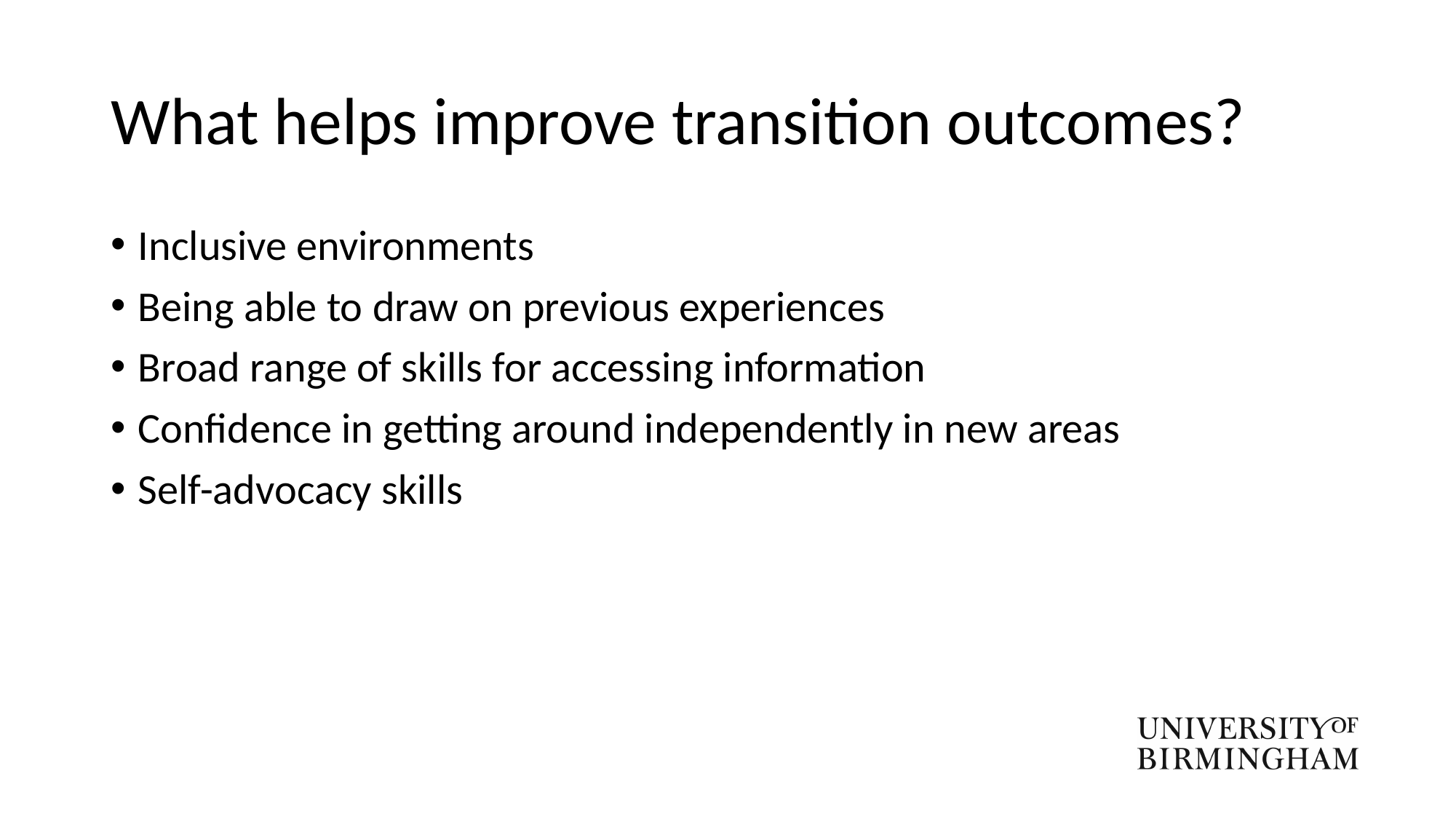

# What helps improve transition outcomes?
Inclusive environments
Being able to draw on previous experiences
Broad range of skills for accessing information
Confidence in getting around independently in new areas
Self-advocacy skills